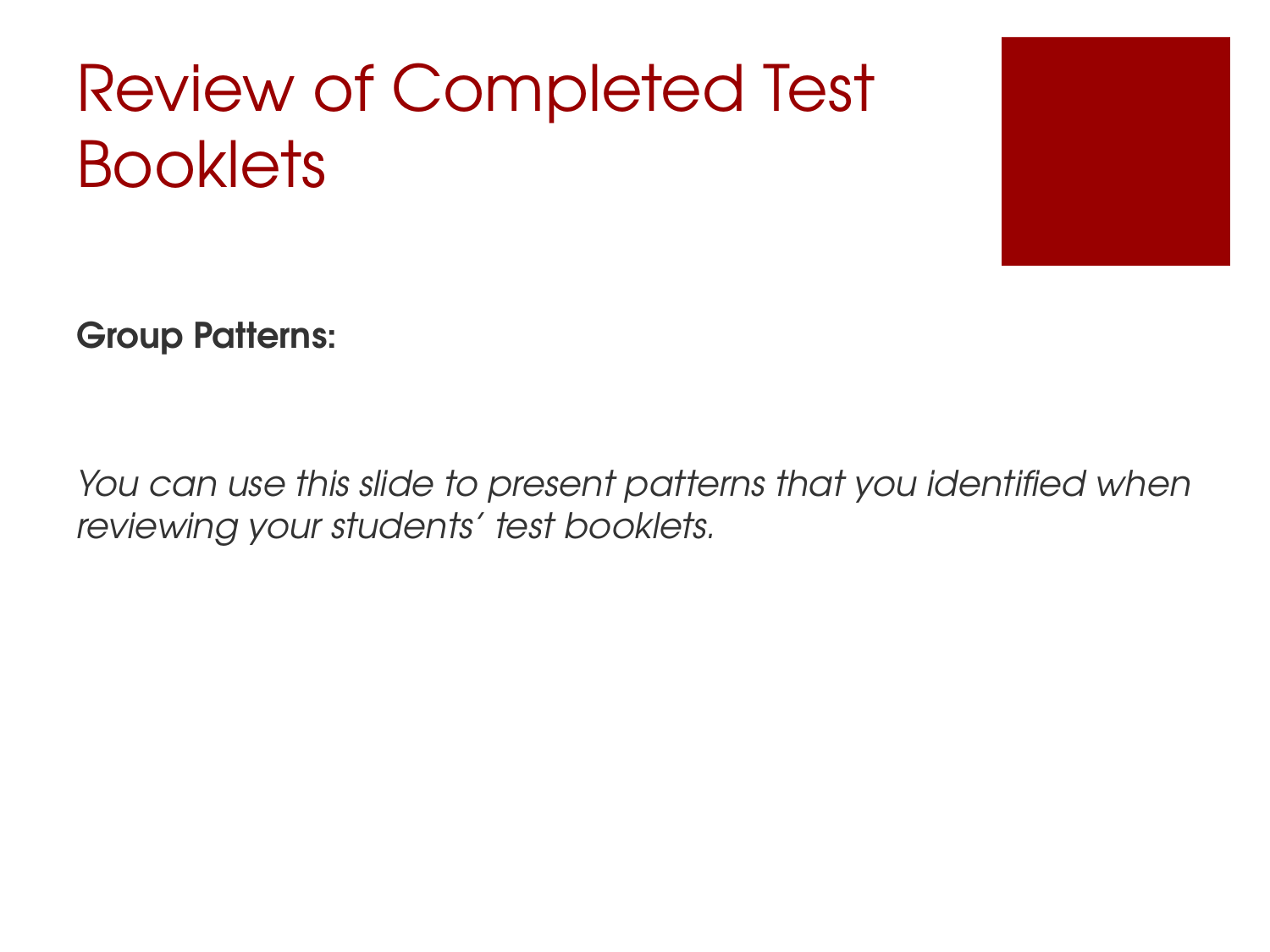

# Review of Completed Test Booklets
Group Patterns:

You can use this slide to present patterns that you identified when reviewing your students’ test booklets.